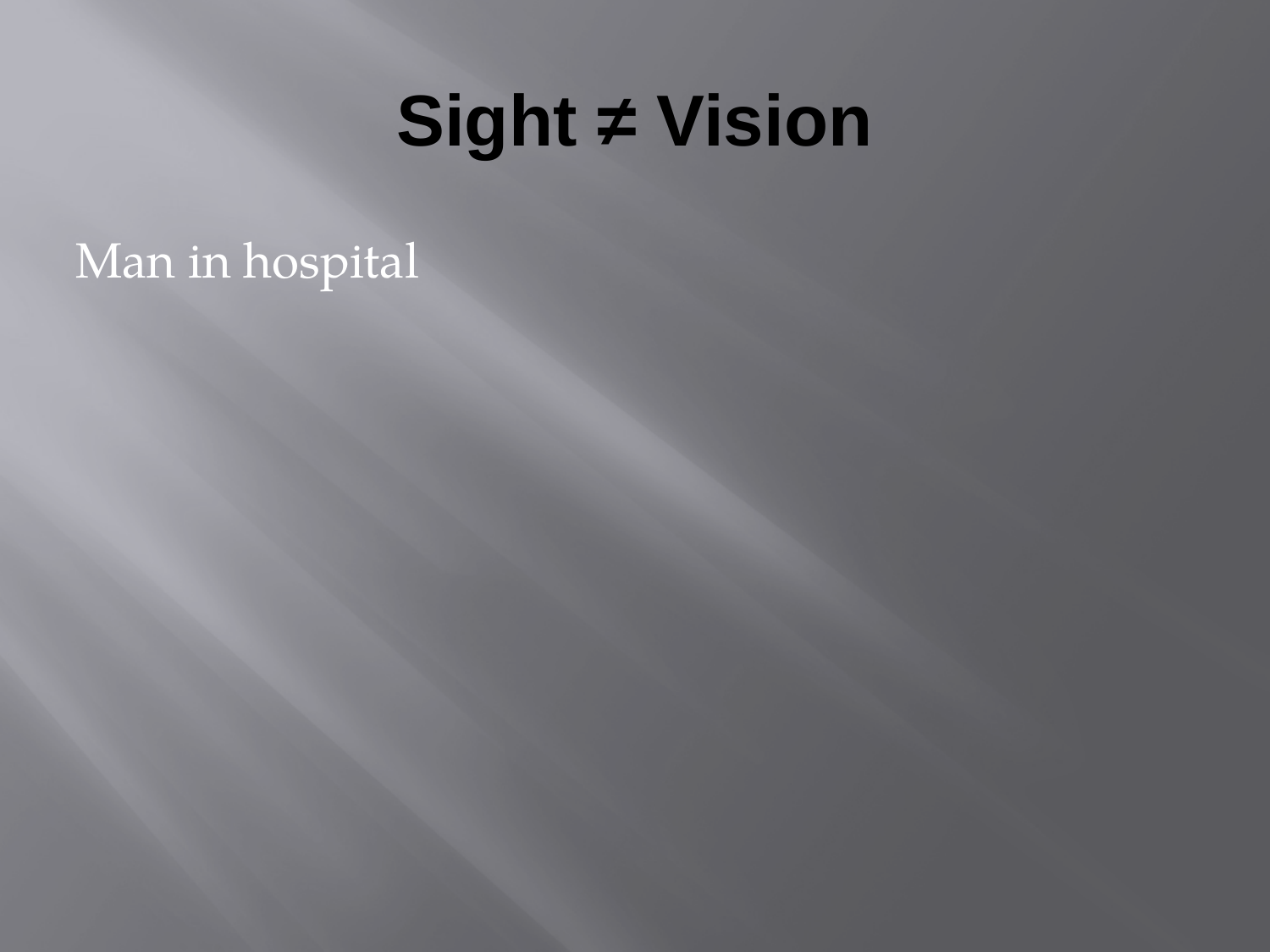

# Sight ≠ Vision
Man in hospital